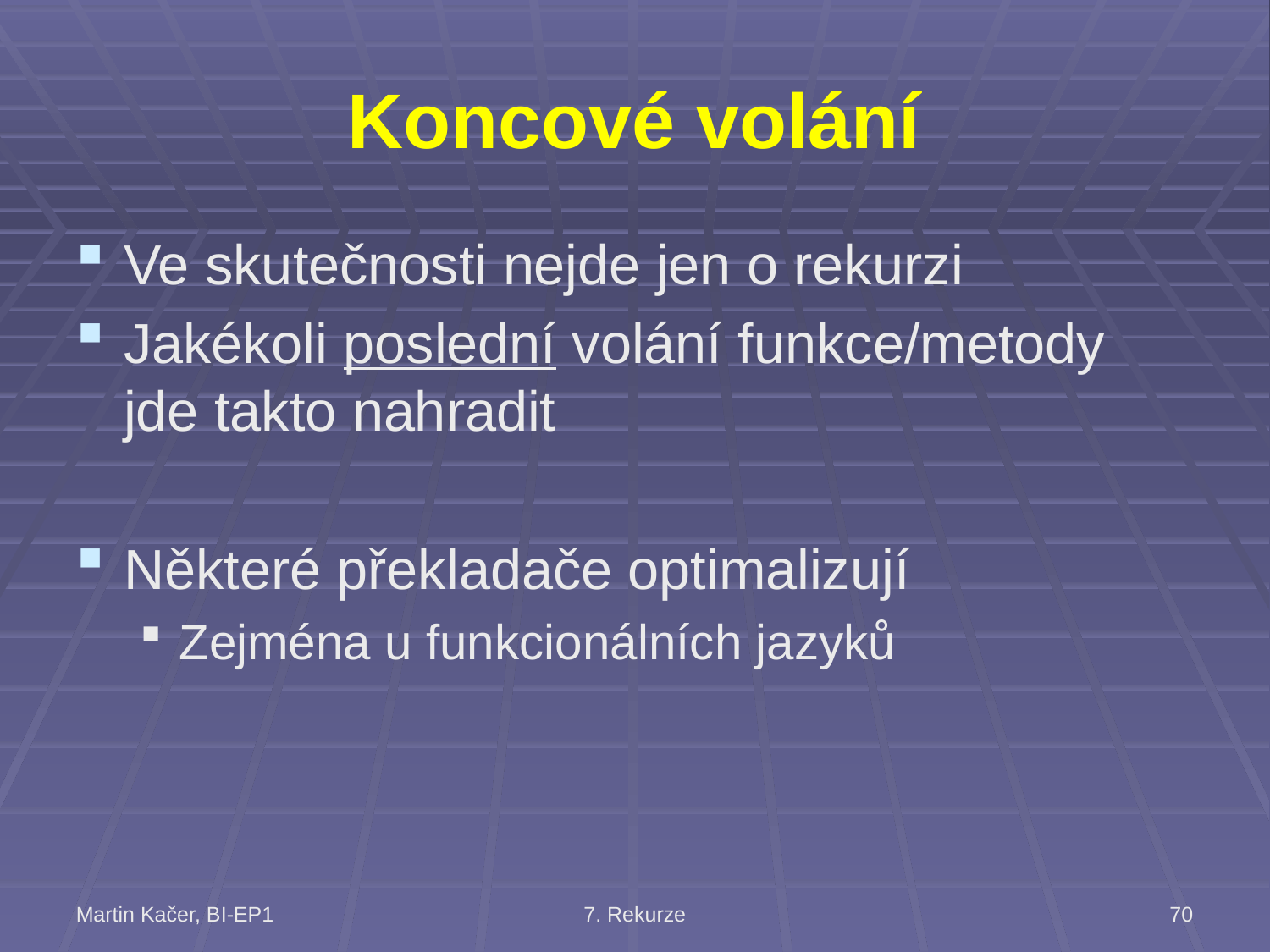

# Koncové volání
Ve skutečnosti nejde jen o rekurzi
Jakékoli poslední volání funkce/metody jde takto nahradit

Některé překladače optimalizují
Zejména u funkcionálních jazyků
Martin Kačer, BI-EP1
7. Rekurze
70